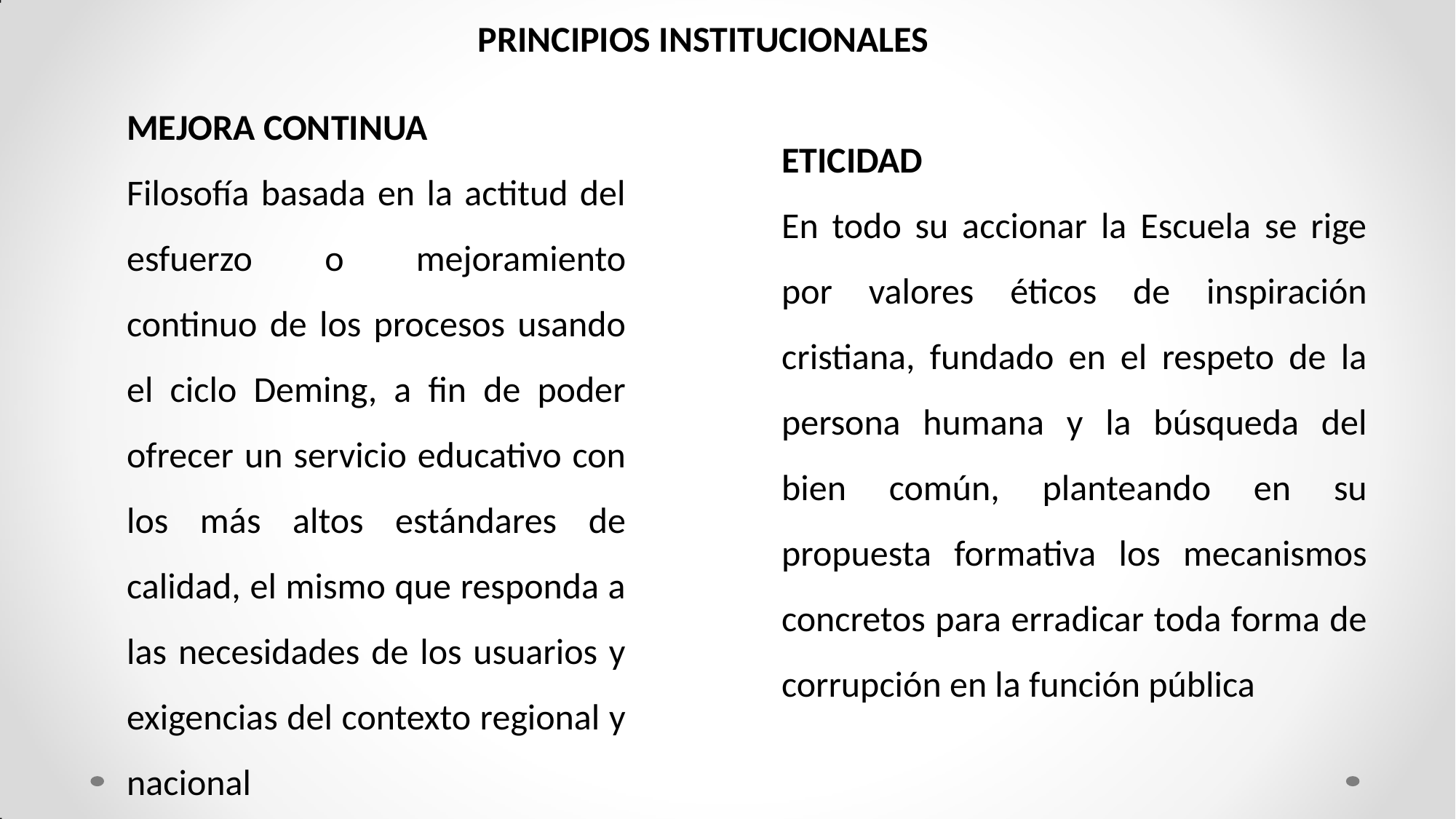

PRINCIPIOS INSTITUCIONALES
MEJORA CONTINUA
Filosofía basada en la actitud del esfuerzo o mejoramiento continuo de los procesos usando el ciclo Deming, a fin de poder ofrecer un servicio educativo con los más altos estándares de calidad, el mismo que responda a las necesidades de los usuarios y exigencias del contexto regional y nacional
ETICIDAD
En todo su accionar la Escuela se rige por valores éticos de inspiración cristiana, fundado en el respeto de la persona humana y la búsqueda del bien común, planteando en su propuesta formativa los mecanismos concretos para erradicar toda forma de corrupción en la función pública